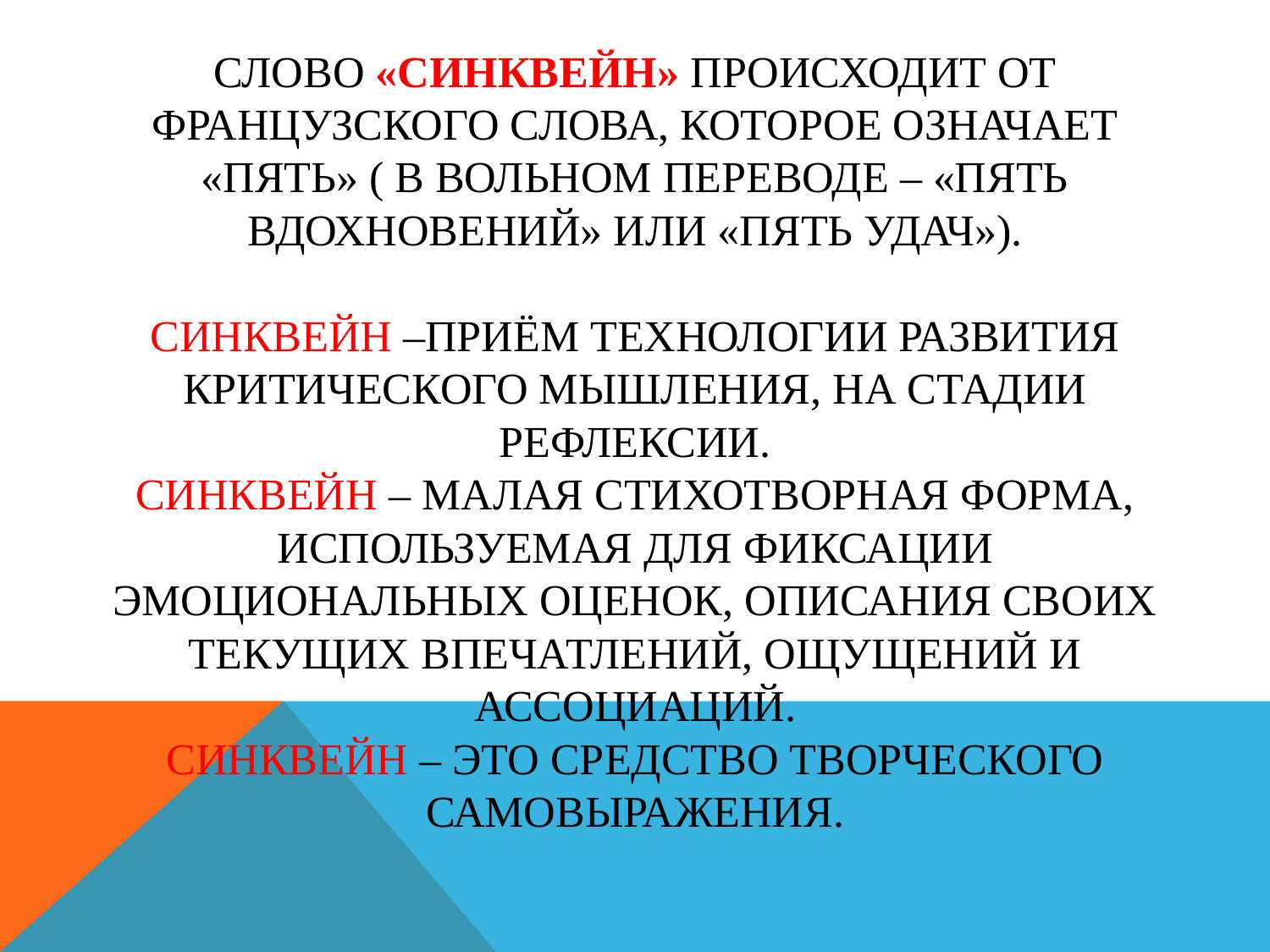

# Слово «синквейн» происходит от французского слова, которое означает «пять» ( в вольном переводе – «пять вдохновений» или «пять удач»). СИНКВЕЙН –приём технологии развития критического мышления, на стадии рефлексии. СИНКВЕЙН – малая стихотворная форма, используемая для фиксации эмоциональных оценок, описания своих текущих впечатлений, ощущений и ассоциаций. СИНКВЕЙН – это средство творческого самовыражения.